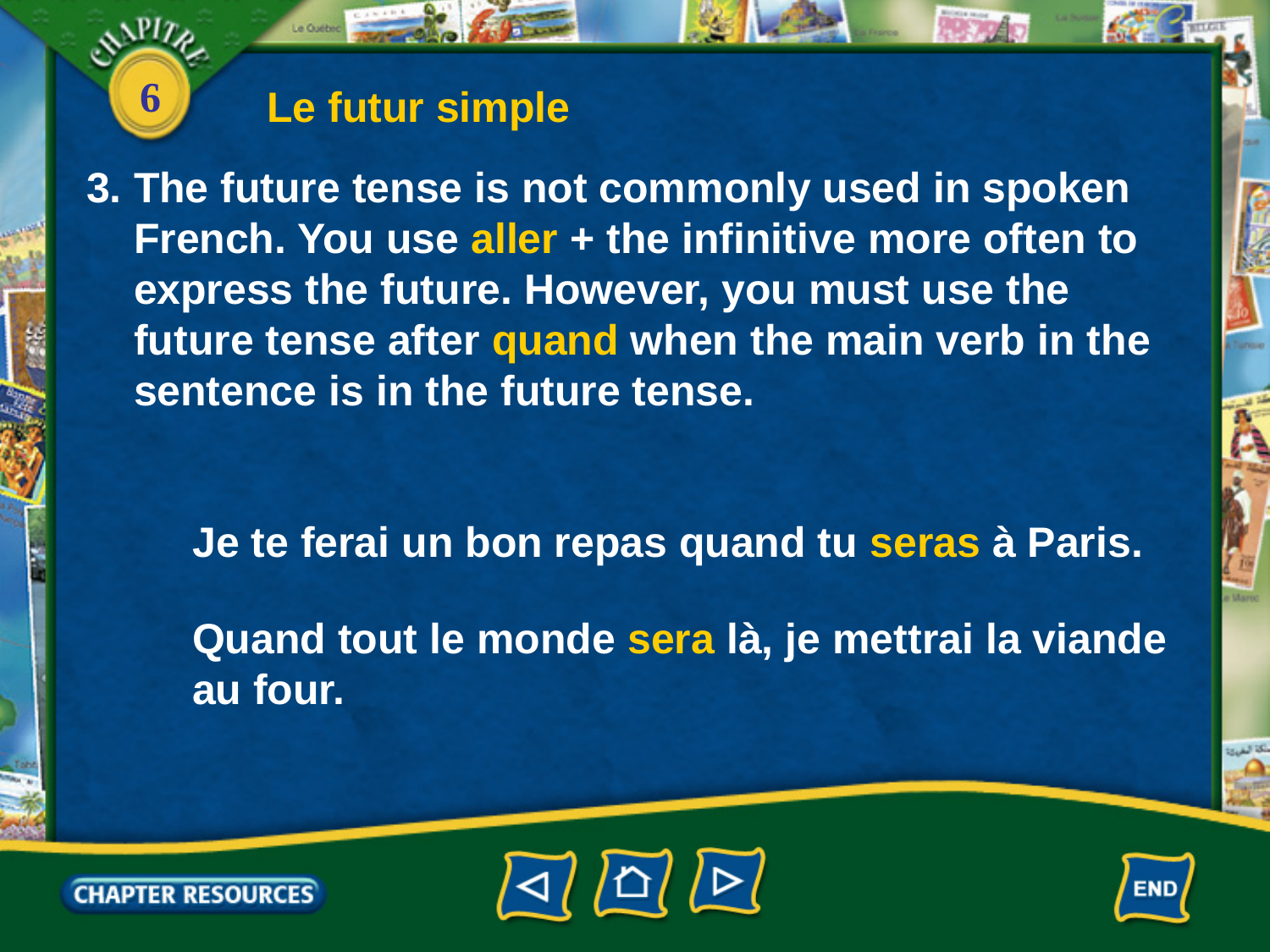

Le futur simple
3. The future tense is not commonly used in spoken
    French. You use aller + the infinitive more often to
    express the future. However, you must use the
    future tense after quand when the main verb in the
    sentence is in the future tense.
Je te ferai un bon repas quand tu seras à Paris.
Quand tout le monde sera là, je mettrai la viande au four.